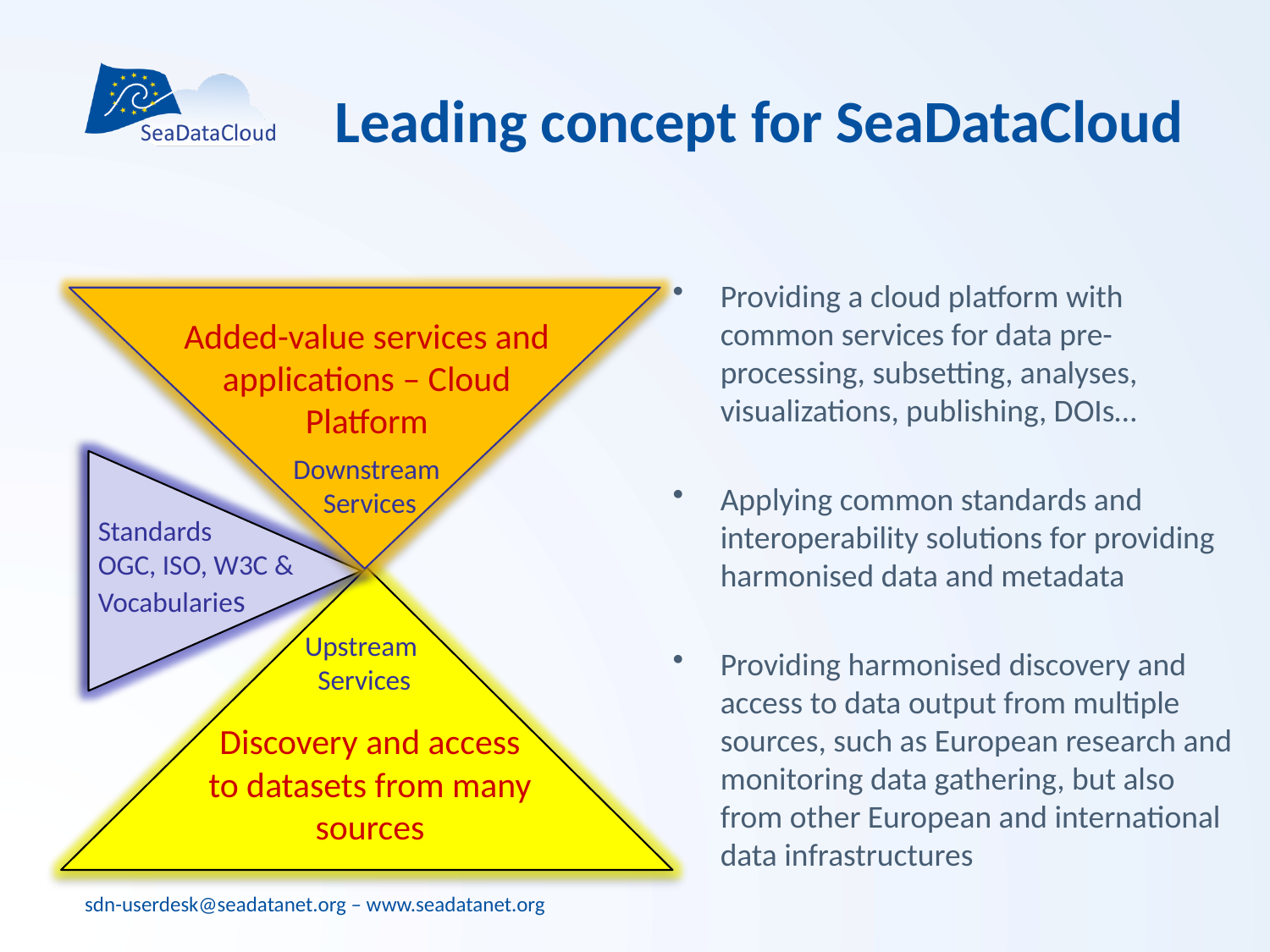

# Leading concept for SeaDataCloud
Providing a cloud platform with common services for data pre-processing, subsetting, analyses,  visualizations, publishing, DOIs…

Applying common standards and  interoperability solutions for providing harmonised data and metadata

Providing harmonised discovery and access to data output from multiple sources, such as European research and monitoring data gathering, but also from other European and international data infrastructures

Added-value services and applications – Cloud
Platform

Downstream
Services
Standards
OGC, ISO, W3C &
Vocabularies

Upstream
 Services
Discovery and access
to datasets from many sources